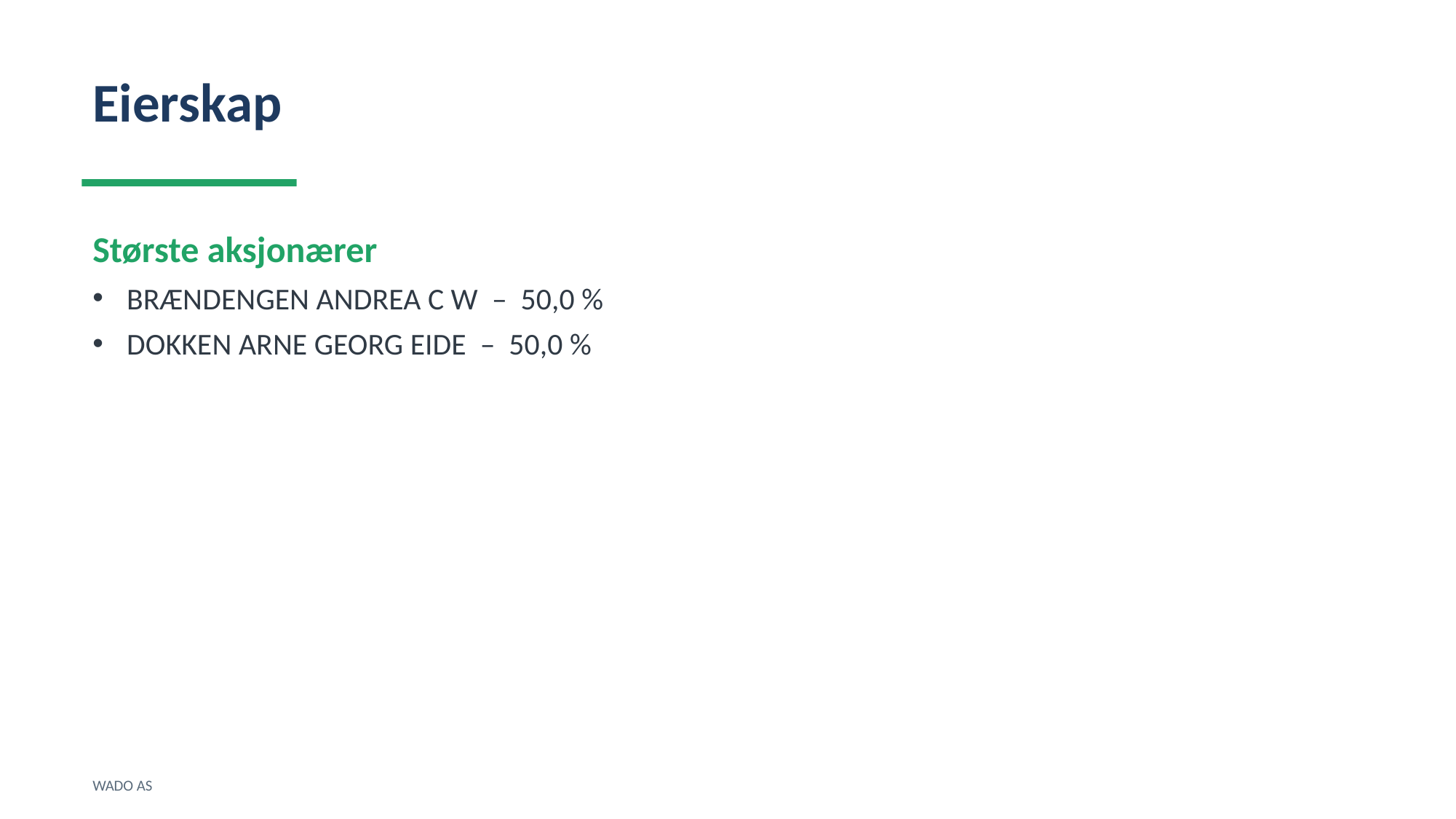

Eierskap

Største aksjonærer
BRÆNDENGEN ANDREA C W  –  50,0 %
DOKKEN ARNE GEORG EIDE  –  50,0 %
WADO AS